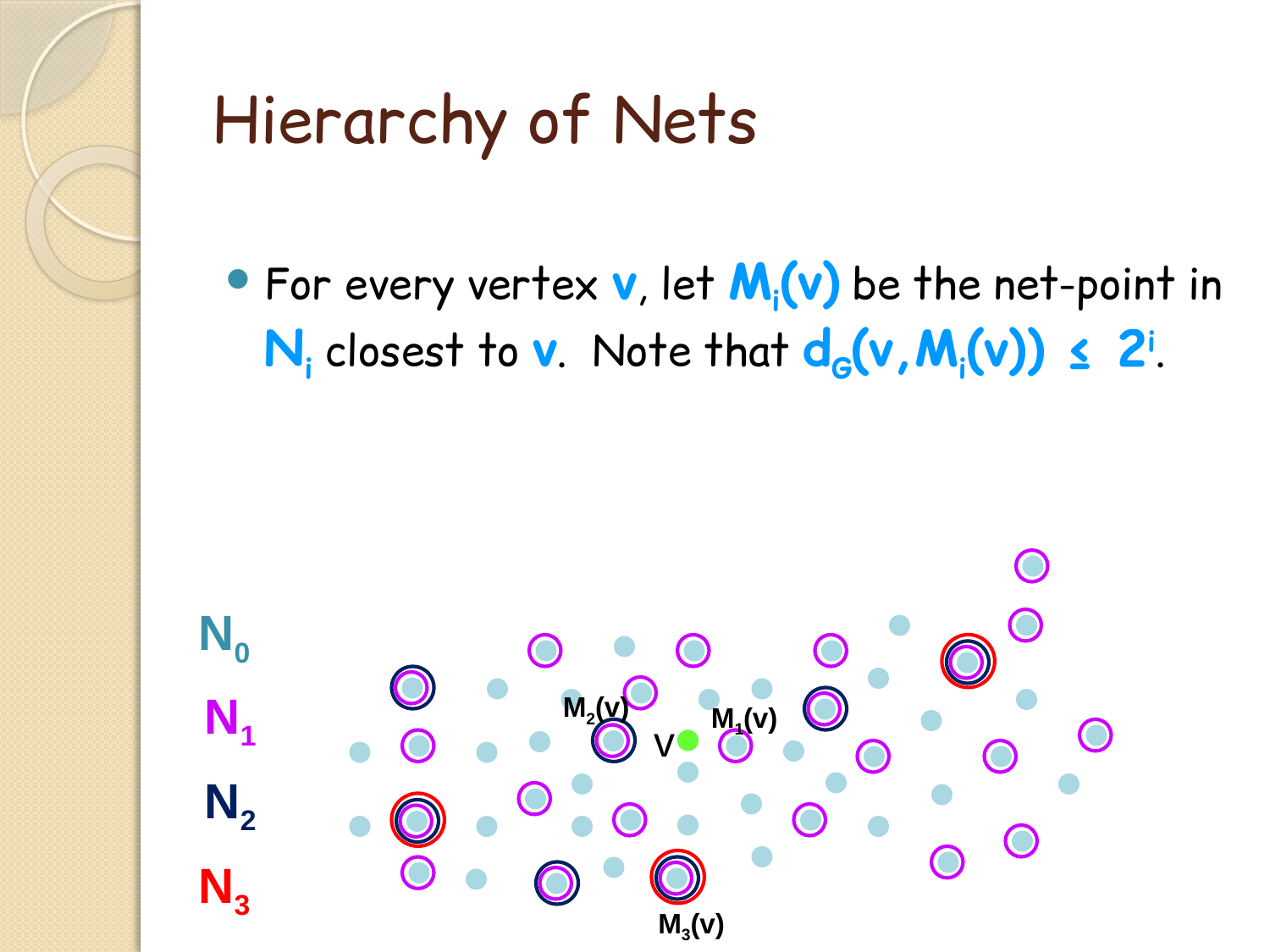

Hierarchy of Nets
For every vertex v, let Mi(v) be the net-point in Ni closest to v.  Note that dG(v,Mi(v)) ≤ 2i.

N0

N1

M2(v)

M1(v)

v

N2

N3

M3(v)